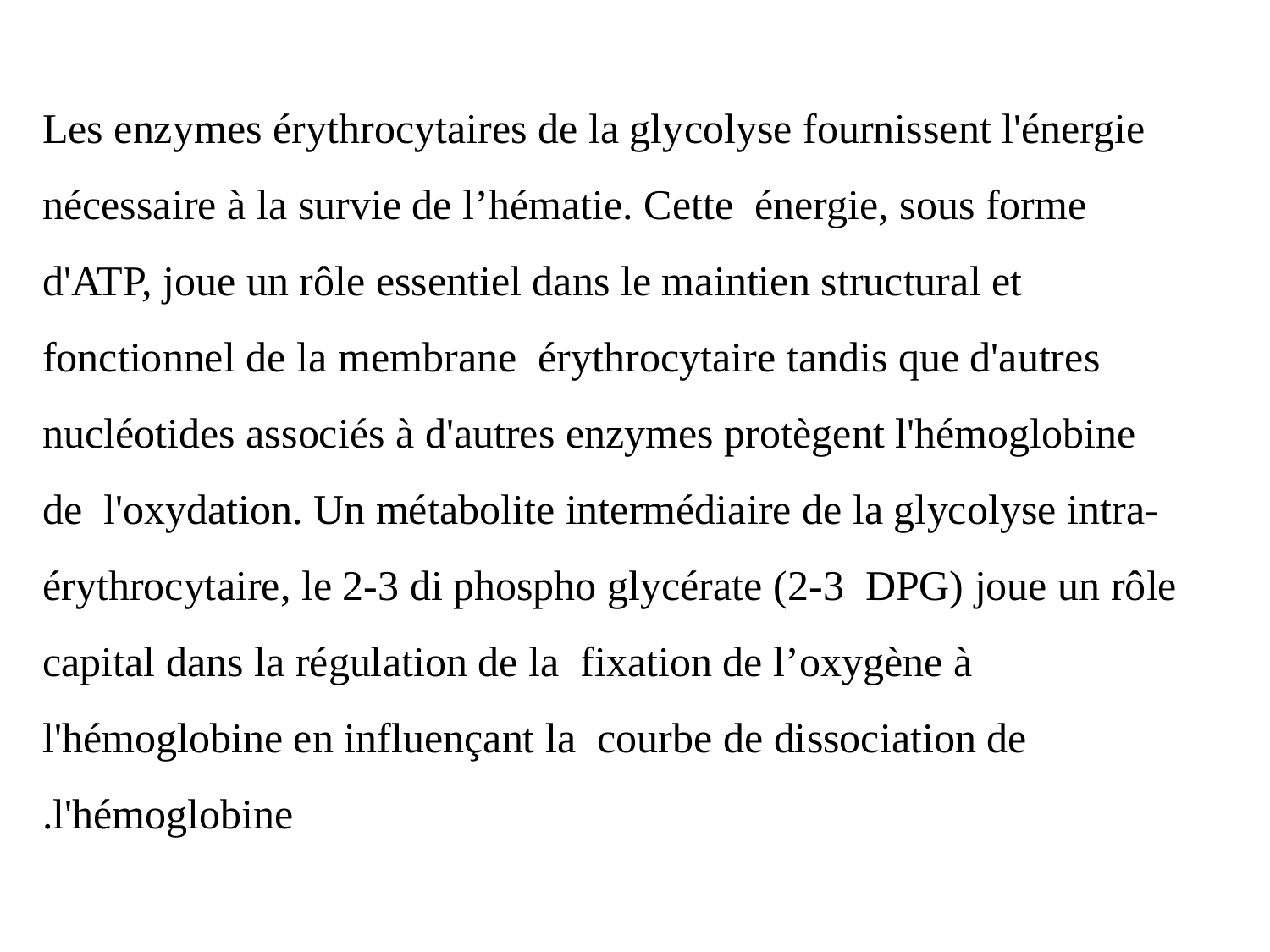

Les enzymes érythrocytaires de la glycolyse fournissent l'énergie nécessaire à la survie de l’hématie. Cette  énergie, sous forme d'ATP, joue un rôle essentiel dans le maintien structural et fonctionnel de la membrane  érythrocytaire tandis que d'autres nucléotides associés à d'autres enzymes protègent l'hémoglobine de  l'oxydation. Un métabolite intermédiaire de la glycolyse intra-érythrocytaire, le 2-3 di phospho glycérate (2-3  DPG) joue un rôle capital dans la régulation de la  fixation de l’oxygène à l'hémoglobine en influençant la  courbe de dissociation de l'hémoglobine.